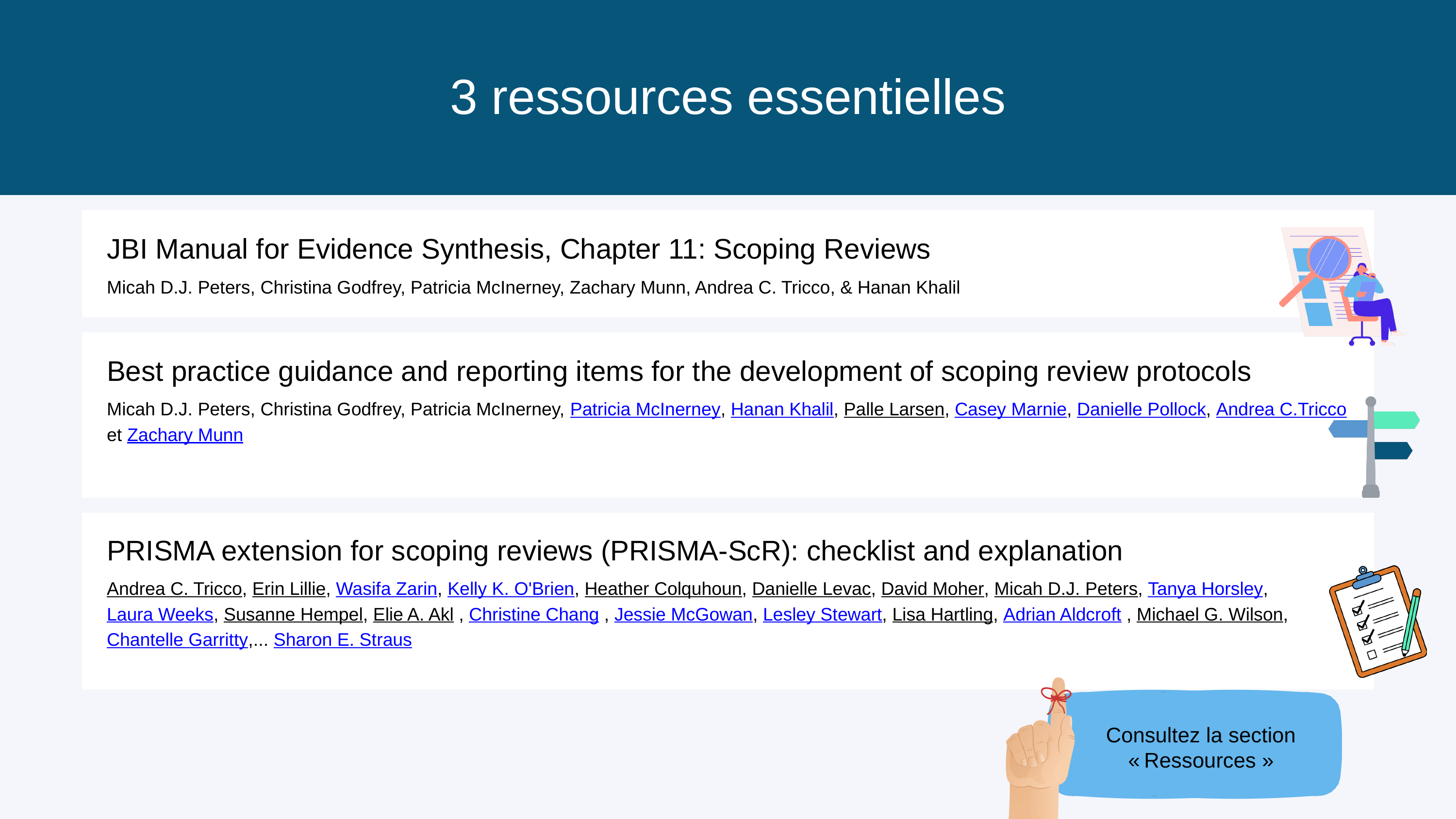

3 ressources essentielles

JBI Manual for Evidence Synthesis, Chapter 11: Scoping Reviews

Micah D.J. Peters, Christina Godfrey, Patricia McInerney, Zachary Munn, Andrea C. Tricco, & Hanan Khalil

Best practice guidance and reporting items for the development of scoping review protocols

Micah D.J. Peters, Christina Godfrey, Patricia McInerney, Patricia McInerney, Hanan Khalil, Palle Larsen, Casey Marnie, Danielle Pollock, Andrea C.Tricco et Zachary Munn

PRISMA extension for scoping reviews (PRISMA-ScR): checklist and explanation

Andrea C. Tricco, Erin Lillie, Wasifa Zarin, Kelly K. O'Brien, Heather Colquhoun, Danielle Levac, David Moher, Micah D.J. Peters, Tanya Horsley, Laura Weeks, Susanne Hempel, Elie A. Akl , Christine Chang , Jessie McGowan, Lesley Stewart, Lisa Hartling, Adrian Aldcroft , Michael G. Wilson, Chantelle Garritty,... Sharon E. Straus

Consultez la section
« Ressources »